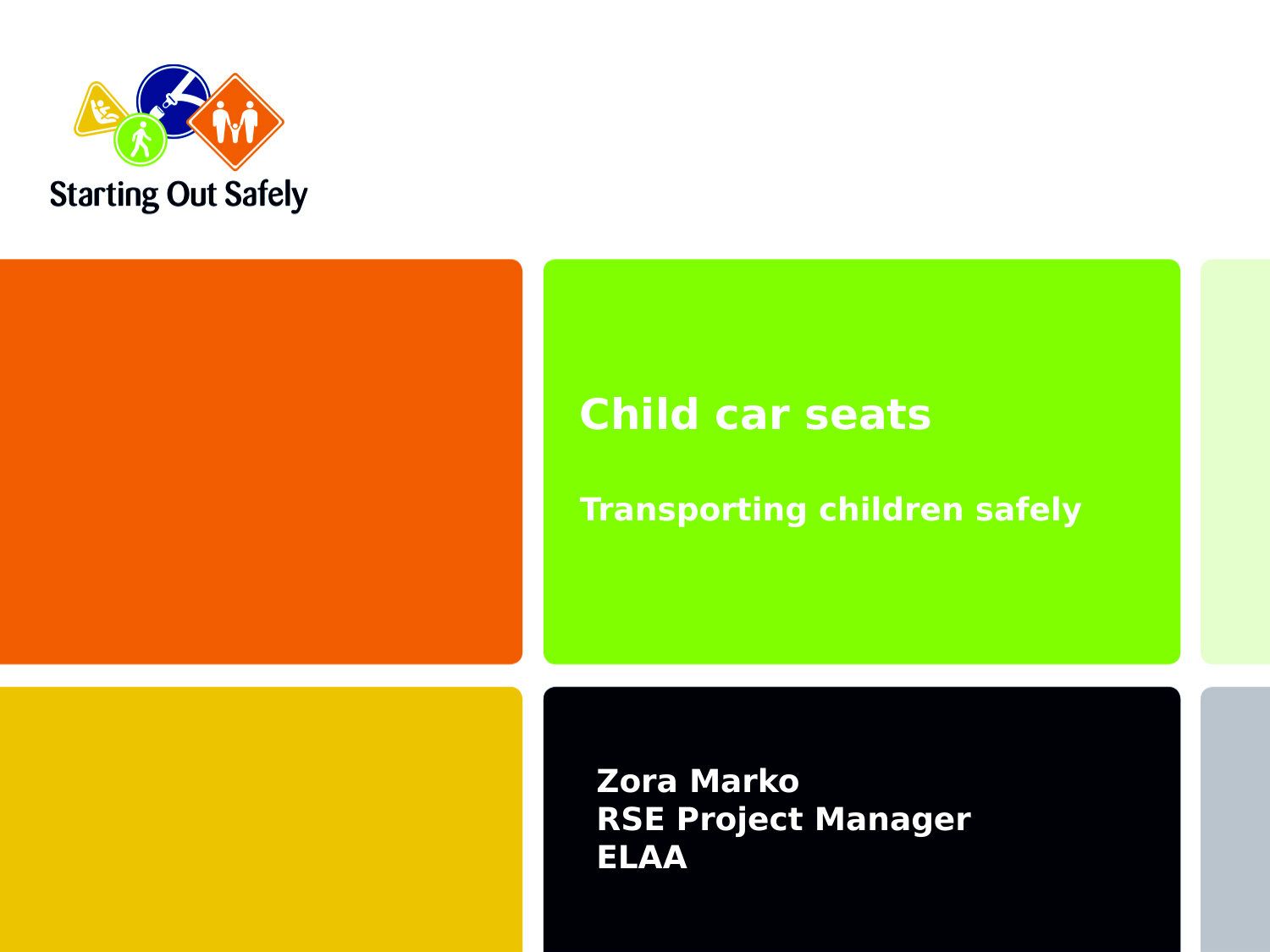

Child car seats

Transporting children safely

Zora Marko
RSE Project Manager
ELAA